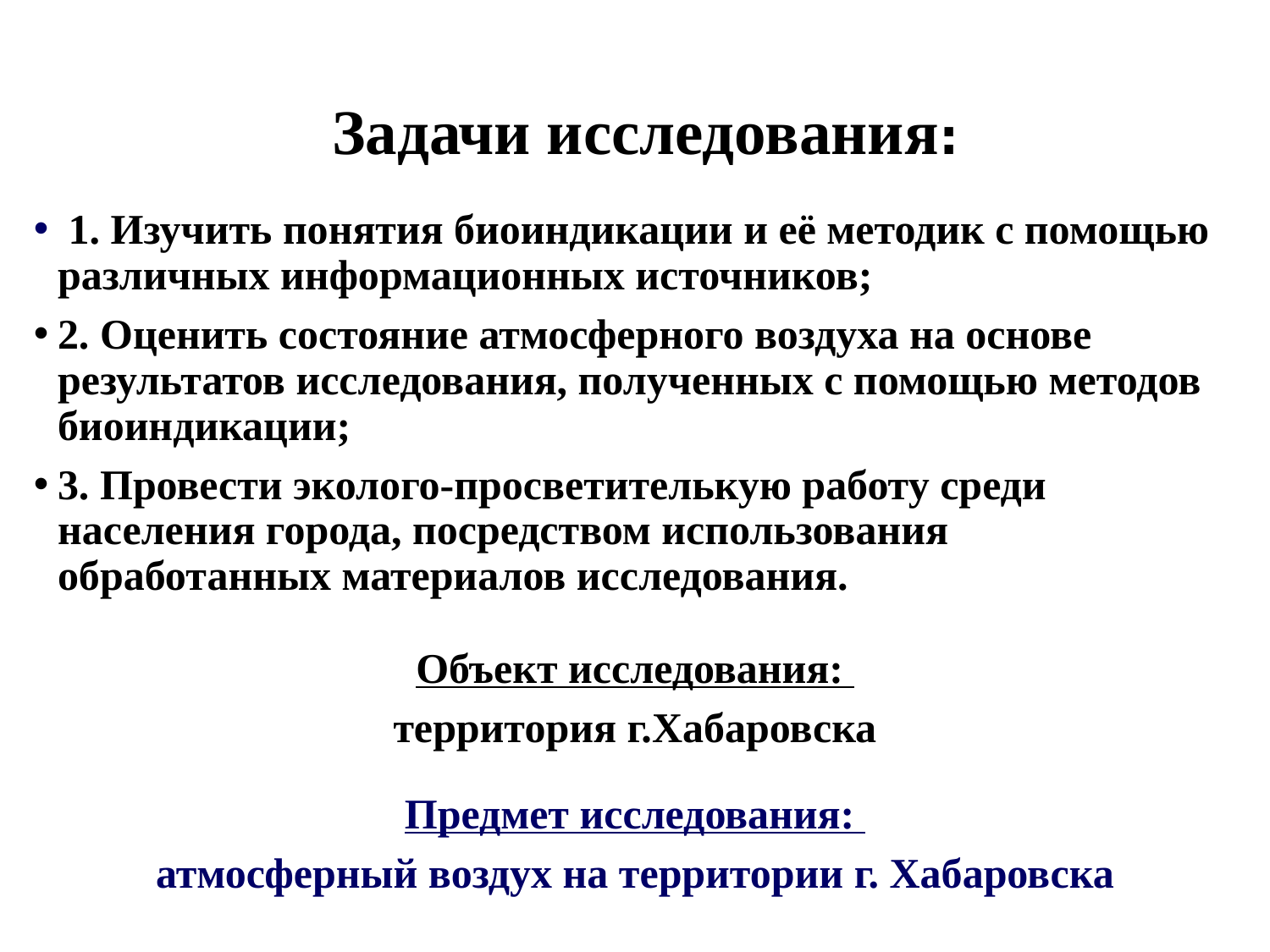

Задачи исследования:

 1. Изучить понятия биоиндикации и её методик с помощью различных информационных источников;
2. Оценить состояние атмосферного воздуха на основе результатов исследования, полученных с помощью методов биоиндикации;
3. Провести эколого-просветителькую работу среди населения города, посредством использования обработанных материалов исследования.

Объект исследования:
территория г.Хабаровска

Предмет исследования:
атмосферный воздух на территории г. Хабаровска